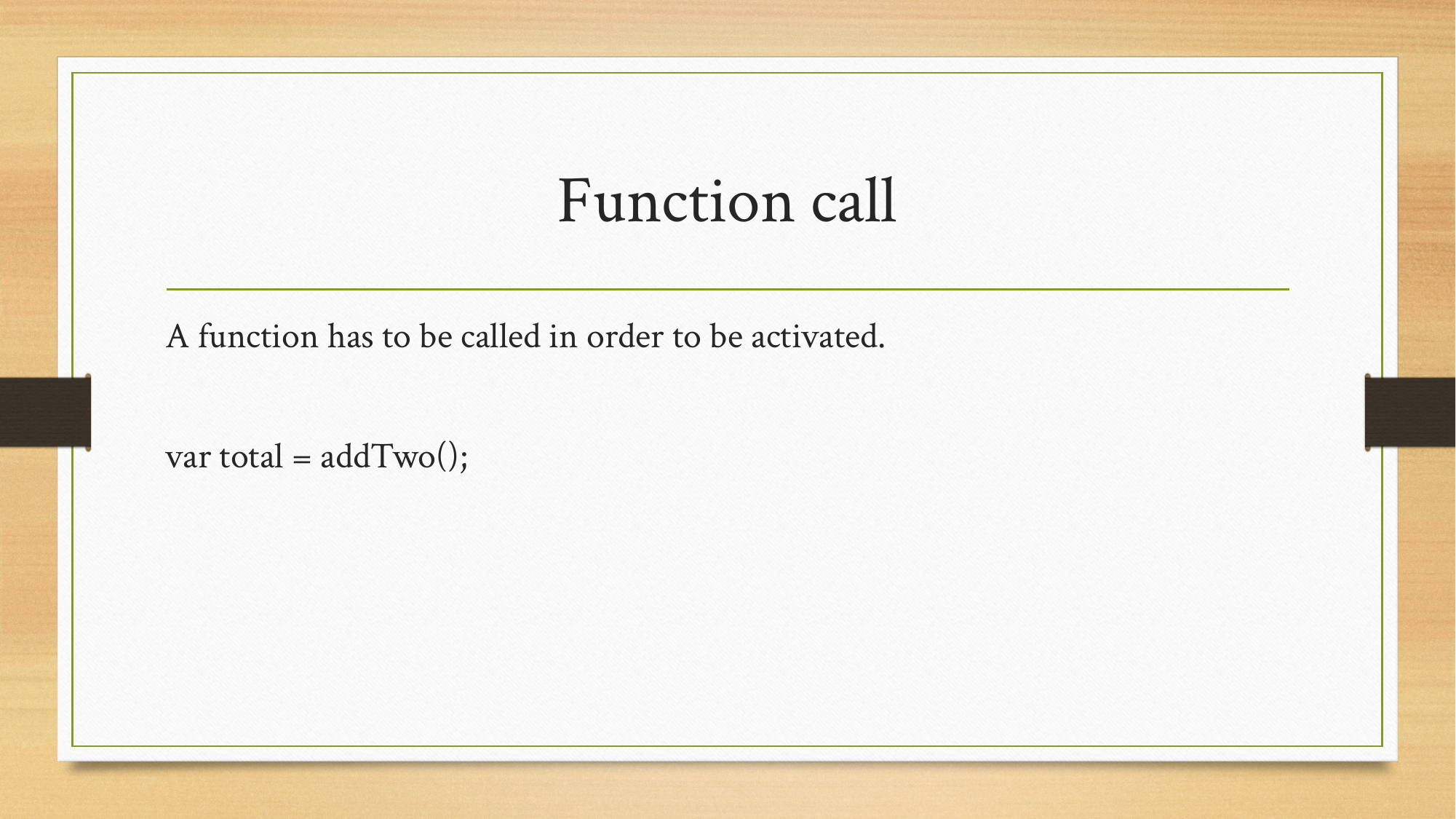

# Function call
A function has to be called in order to be activated.

var total = addTwo();